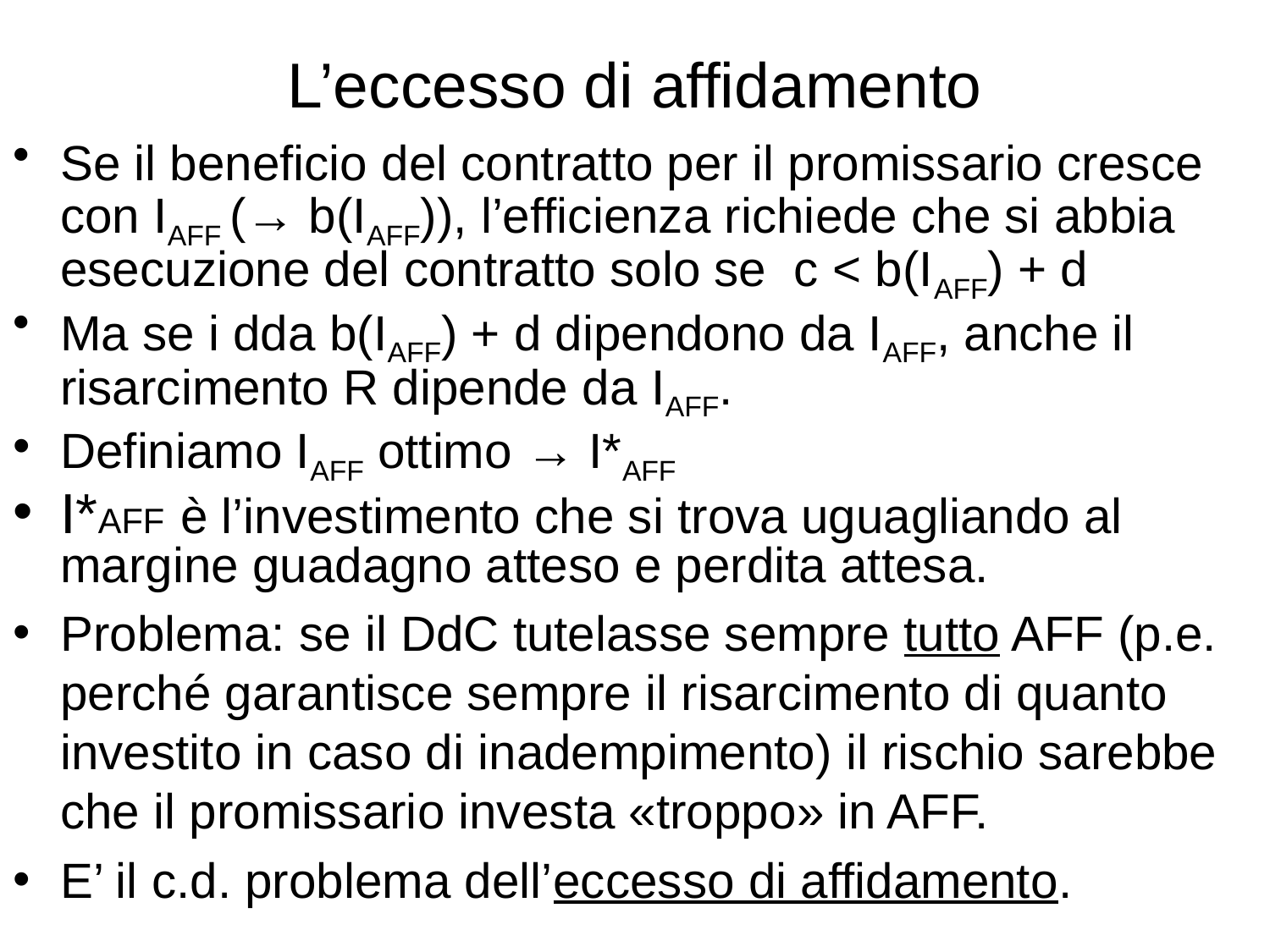

# L’eccesso di affidamento
Se il beneficio del contratto per il promissario cresce con IAFF (→ b(IAFF)), l’efficienza richiede che si abbia esecuzione del contratto solo se  c < b(IAFF) + d
Ma se i dda b(IAFF) + d dipendono da IAFF, anche il risarcimento R dipende da IAFF.
Definiamo IAFF ottimo → I*AFF
I*AFF è l’investimento che si trova uguagliando al margine guadagno atteso e perdita attesa.
Problema: se il DdC tutelasse sempre tutto AFF (p.e. perché garantisce sempre il risarcimento di quanto investito in caso di inadempimento) il rischio sarebbe che il promissario investa «troppo» in AFF.
E’ il c.d. problema dell’eccesso di affidamento.